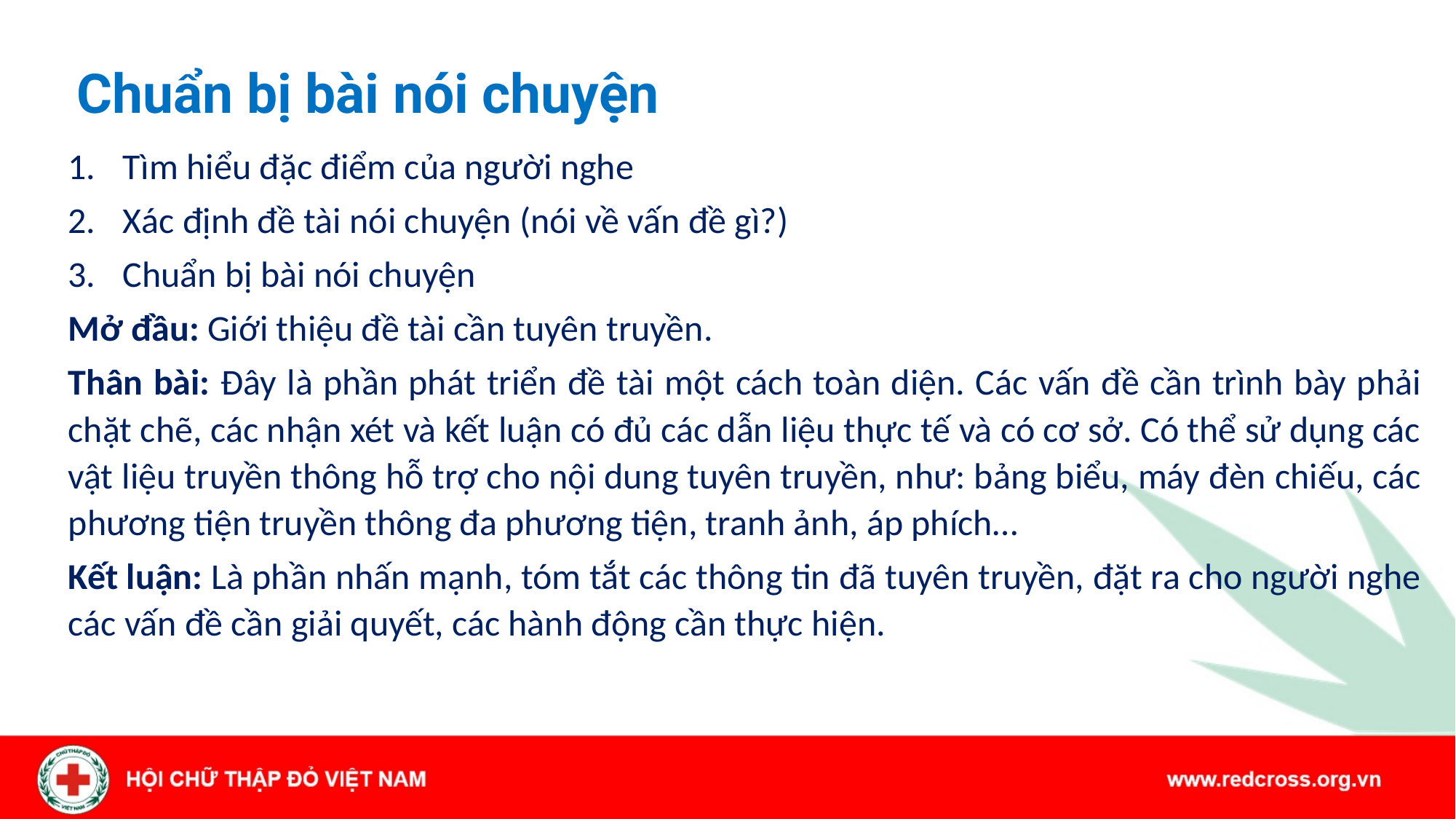

# Chuẩn bị bài nói chuyện
Tìm hiểu đặc điểm của người nghe
Xác định đề tài nói chuyện (nói về vấn đề gì?)
Chuẩn bị bài nói chuyện
Mở đầu: Giới thiệu đề tài cần tuyên truyền.
Thân bài: Đây là phần phát triển đề tài một cách toàn diện. Các vấn đề cần trình bày phải chặt chẽ, các nhận xét và kết luận có đủ các dẫn liệu thực tế và có cơ sở. Có thể sử dụng các vật liệu truyền thông hỗ trợ cho nội dung tuyên truyền, như: bảng biểu, máy đèn chiếu, các phương tiện truyền thông đa phương tiện, tranh ảnh, áp phích…
Kết luận: Là phần nhấn mạnh, tóm tắt các thông tin đã tuyên truyền, đặt ra cho người nghe các vấn đề cần giải quyết, các hành động cần thực hiện.